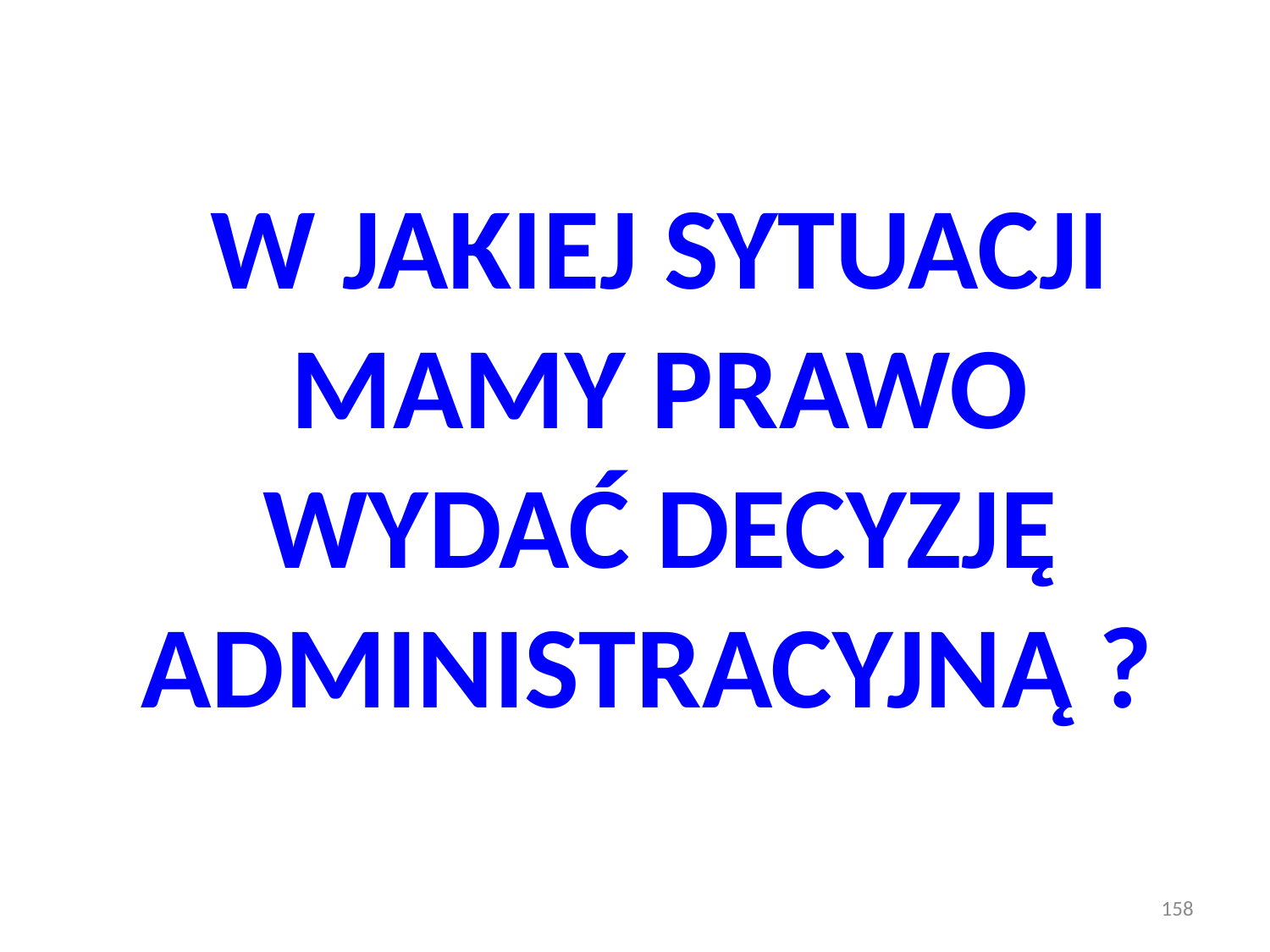

W JAKIEJ SYTUACJI MAMY PRAWO WYDAĆ DECYZJĘ ADMINISTRACYJNĄ ?
158